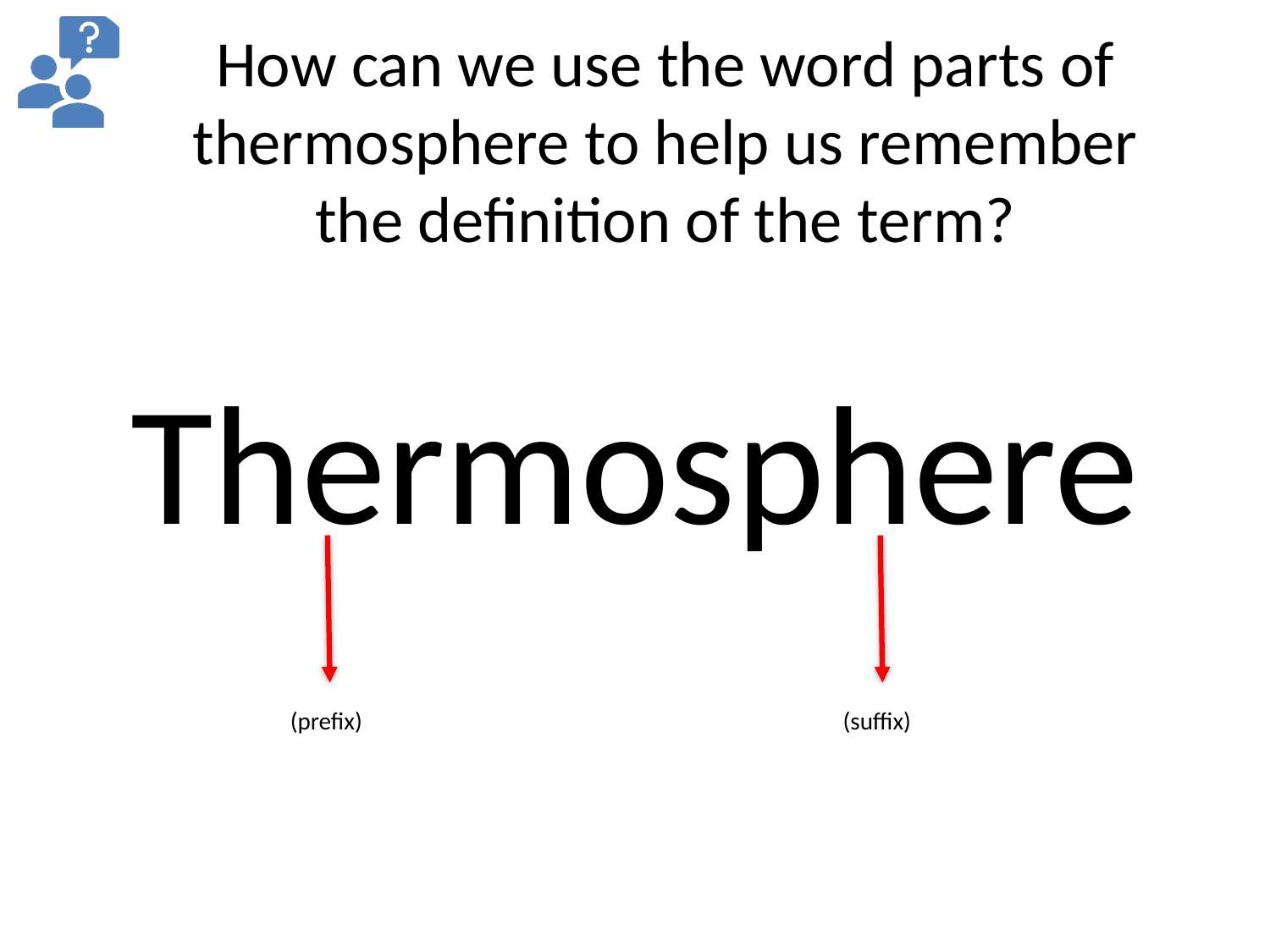

# How can we use the word parts of thermosphere to help us remember the definition of the term?
Thermosphere
(prefix)
(suffix)